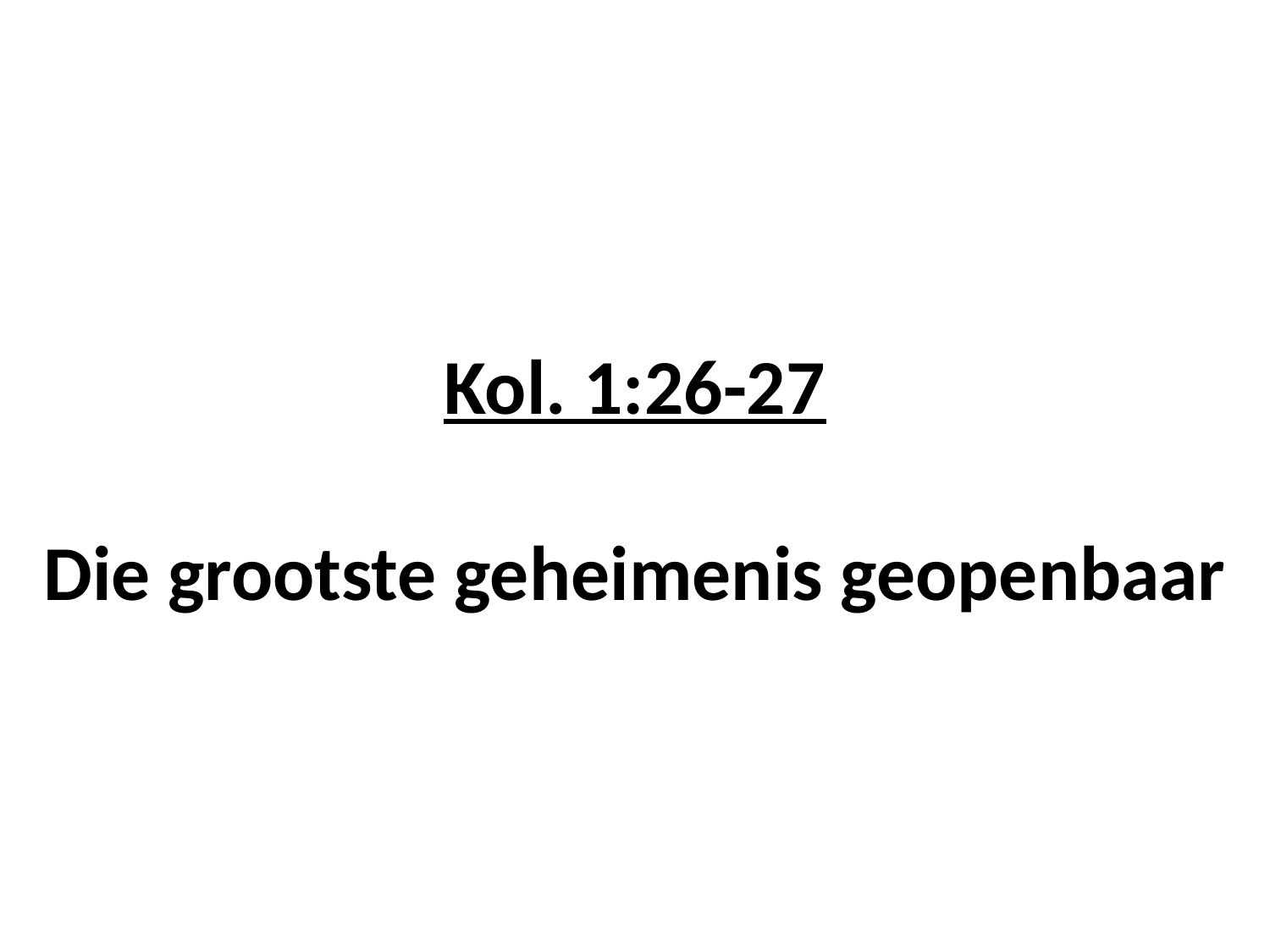

# Kol. 1:26-27 Die grootste geheimenis geopenbaar